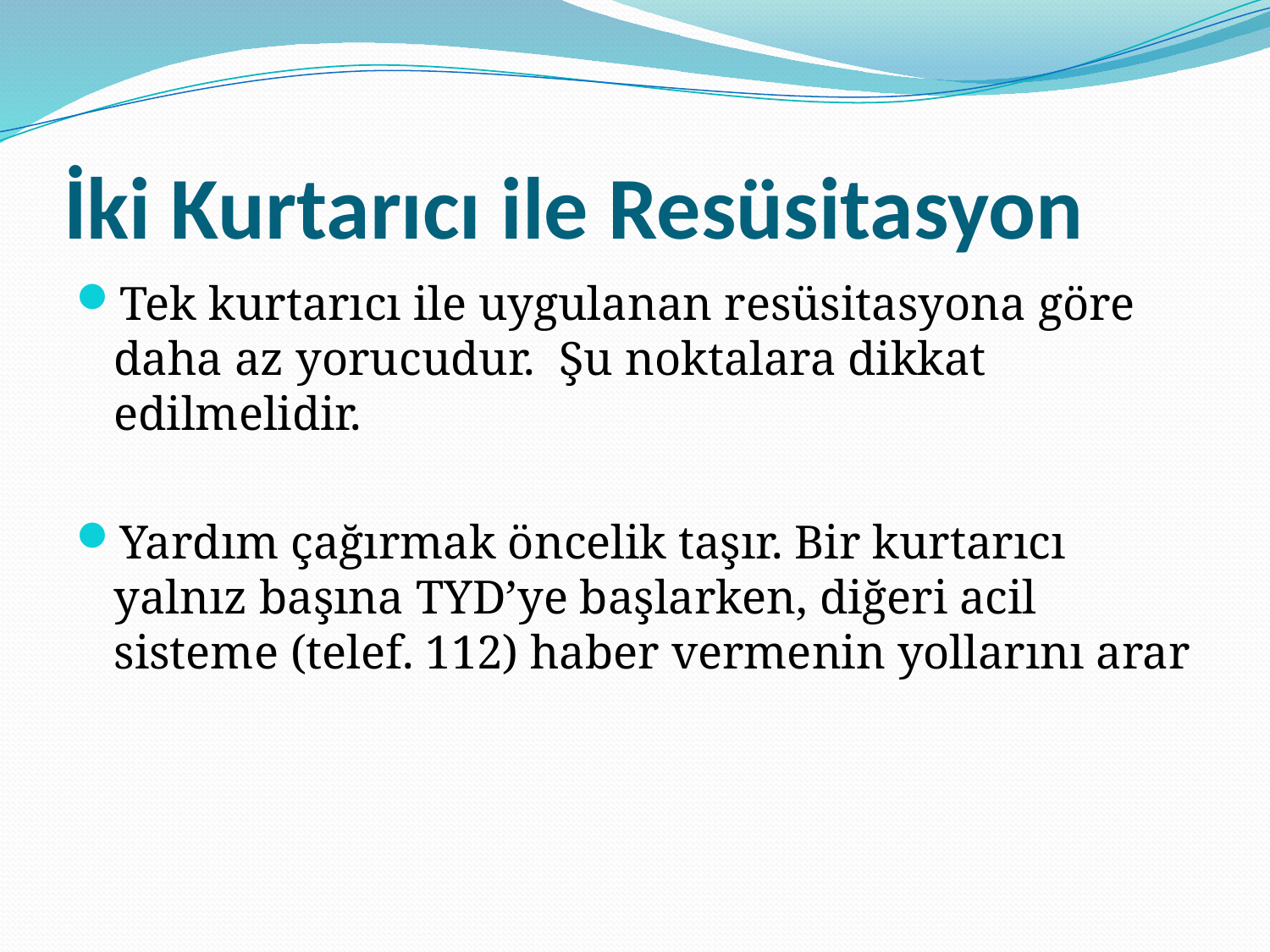

# İki Kurtarıcı ile Resüsitasyon
Tek kurtarıcı ile uygulanan resüsitasyona göre daha az yorucudur.  Şu noktalara dikkat edilmelidir.

Yardım çağırmak öncelik taşır. Bir kurtarıcı yalnız başına TYD’ye başlarken, diğeri acil sisteme (telef. 112) haber vermenin yollarını arar